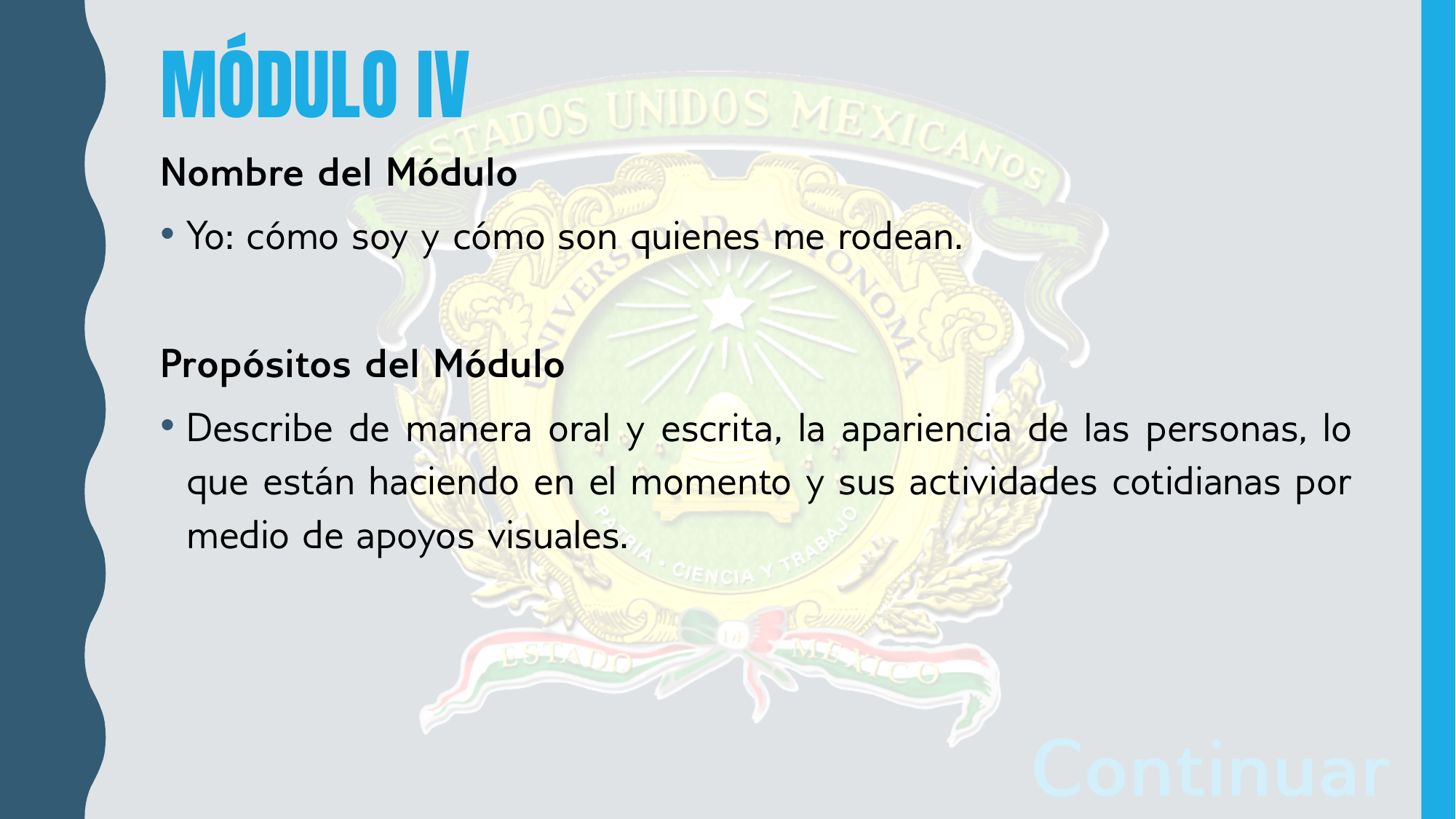

# Módulo IV
Nombre del Módulo
Yo: cómo soy y cómo son quienes me rodean.

Propósitos del Módulo
Describe de manera oral y escrita, la apariencia de las personas, lo que están haciendo en el momento y sus actividades cotidianas por medio de apoyos visuales.
Continuar